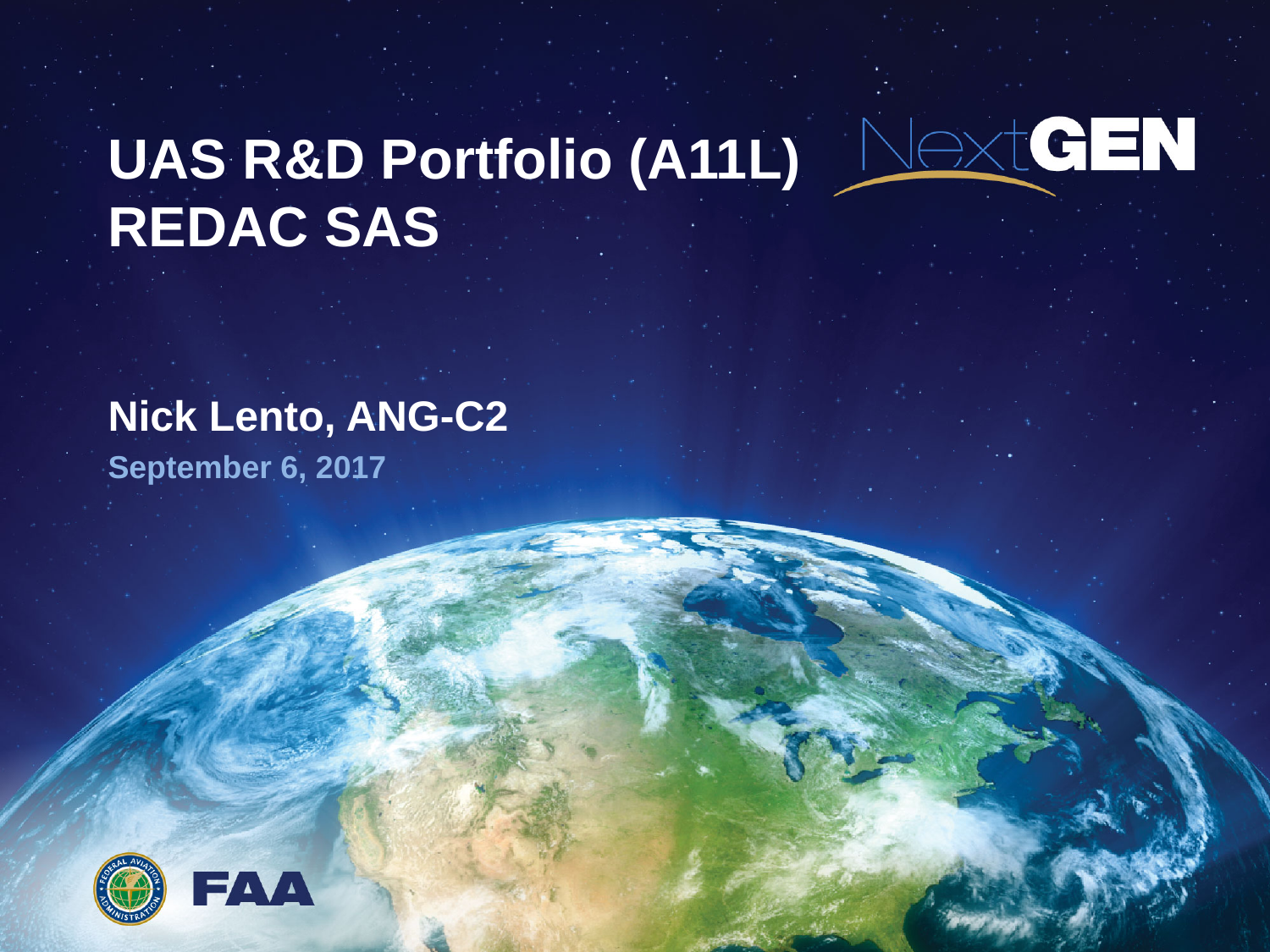

# UAS R&D Portfolio (A11L) REDAC SAS Nick Lento, ANG-C2
September 6, 2017